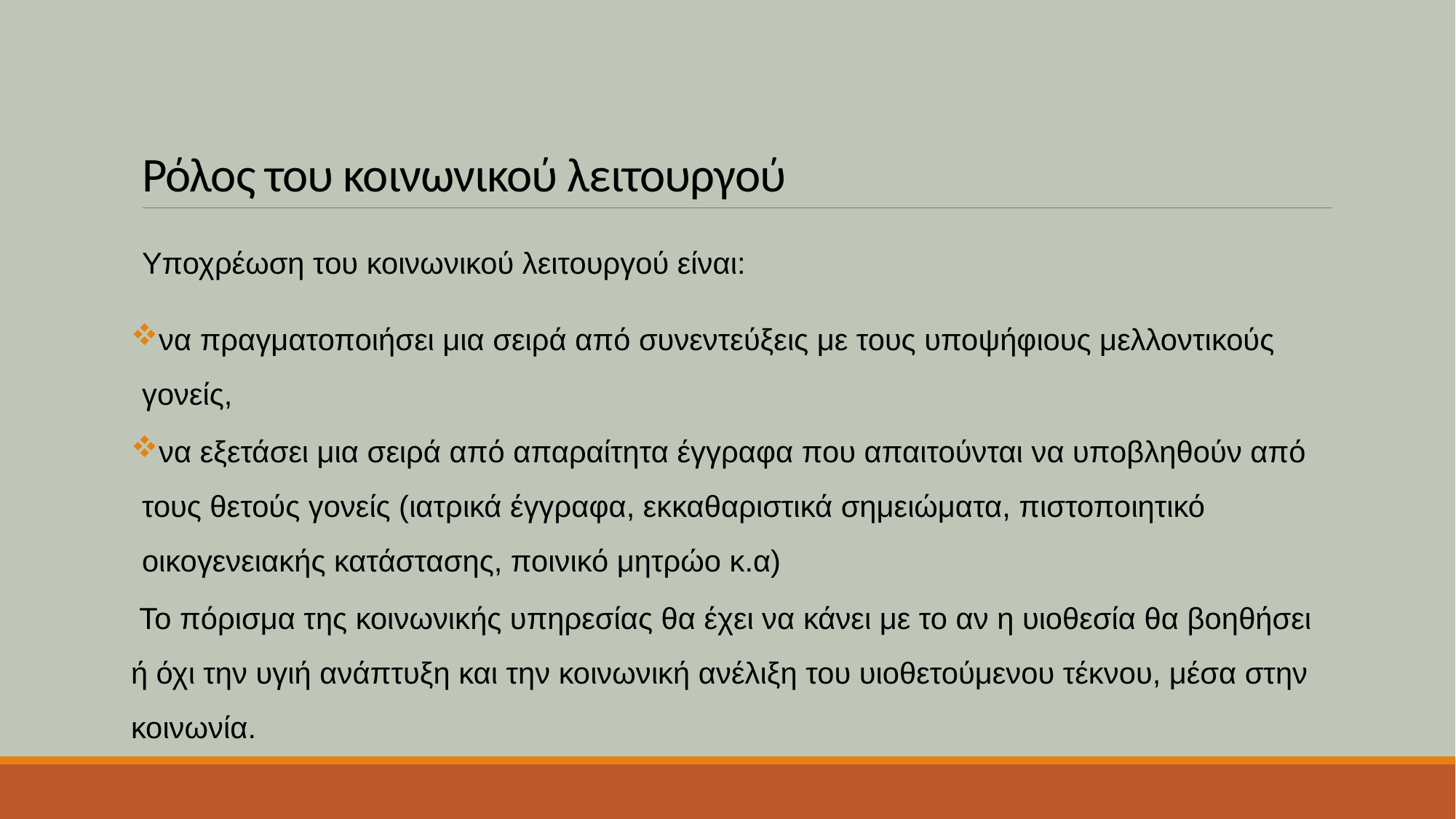

# Ρόλος του κοινωνικού λειτουργού
Υποχρέωση του κοινωνικού λειτουργού είναι:
να πραγματοποιήσει μια σειρά από συνεντεύξεις με τους υποψήφιους μελλοντικούς γονείς,
να εξετάσει μια σειρά από απαραίτητα έγγραφα που απαιτούνται να υποβληθούν από τους θετούς γονείς (ιατρικά έγγραφα, εκκαθαριστικά σημειώματα, πιστοποιητικό οικογενειακής κατάστασης, ποινικό μητρώο κ.α)
 Το πόρισμα της κοινωνικής υπηρεσίας θα έχει να κάνει με το αν η υιοθεσία θα βοηθήσει ή όχι την υγιή ανάπτυξη και την κοινωνική ανέλιξη του υιοθετούμενου τέκνου, μέσα στην κοινωνία.